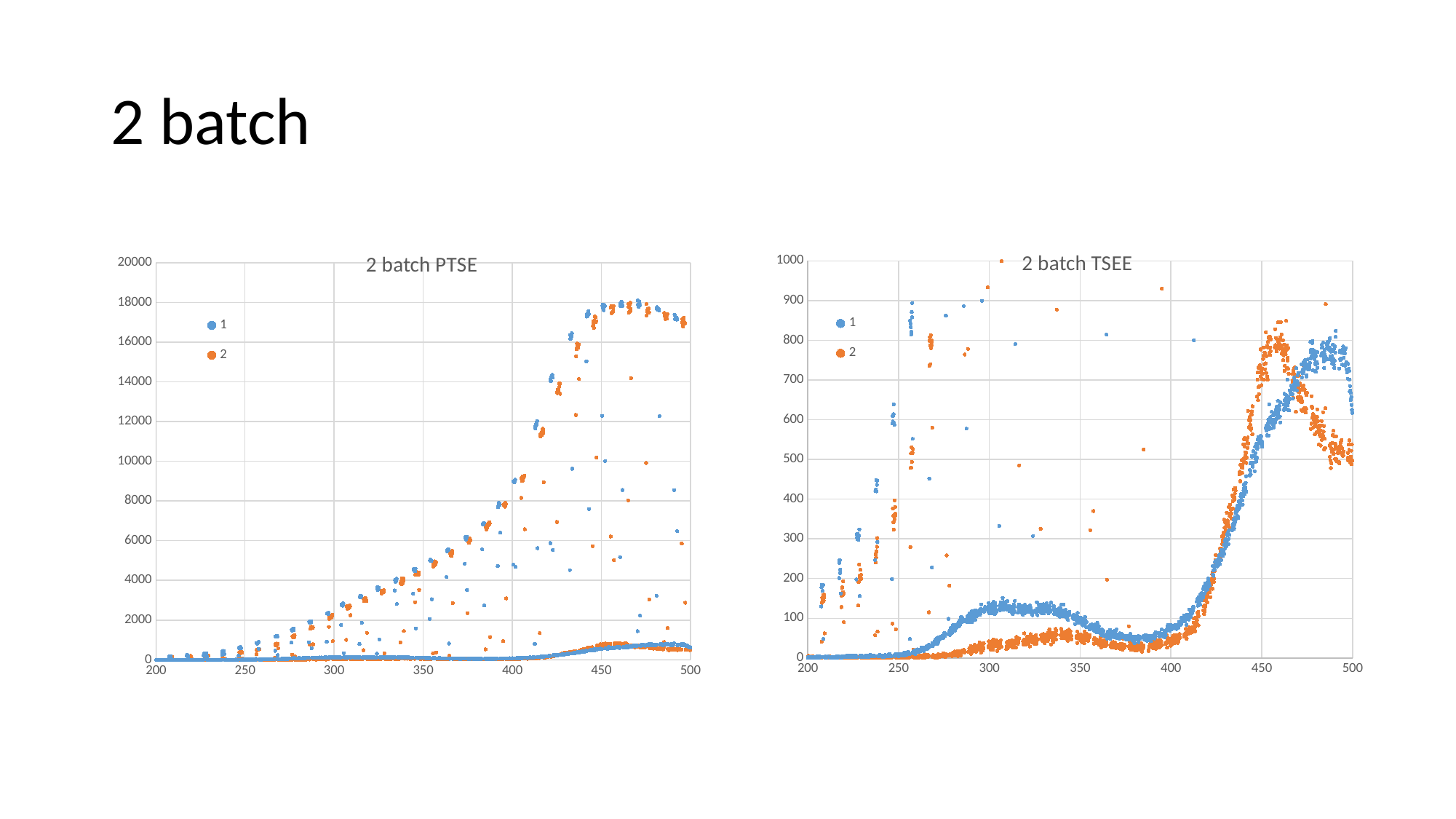

# 2 batch

### Chart: 2 batch TSEE

| Category |  |  |
|---|---|---|

### Chart: 2 batch PTSE

| Category |  |  |
|---|---|---|